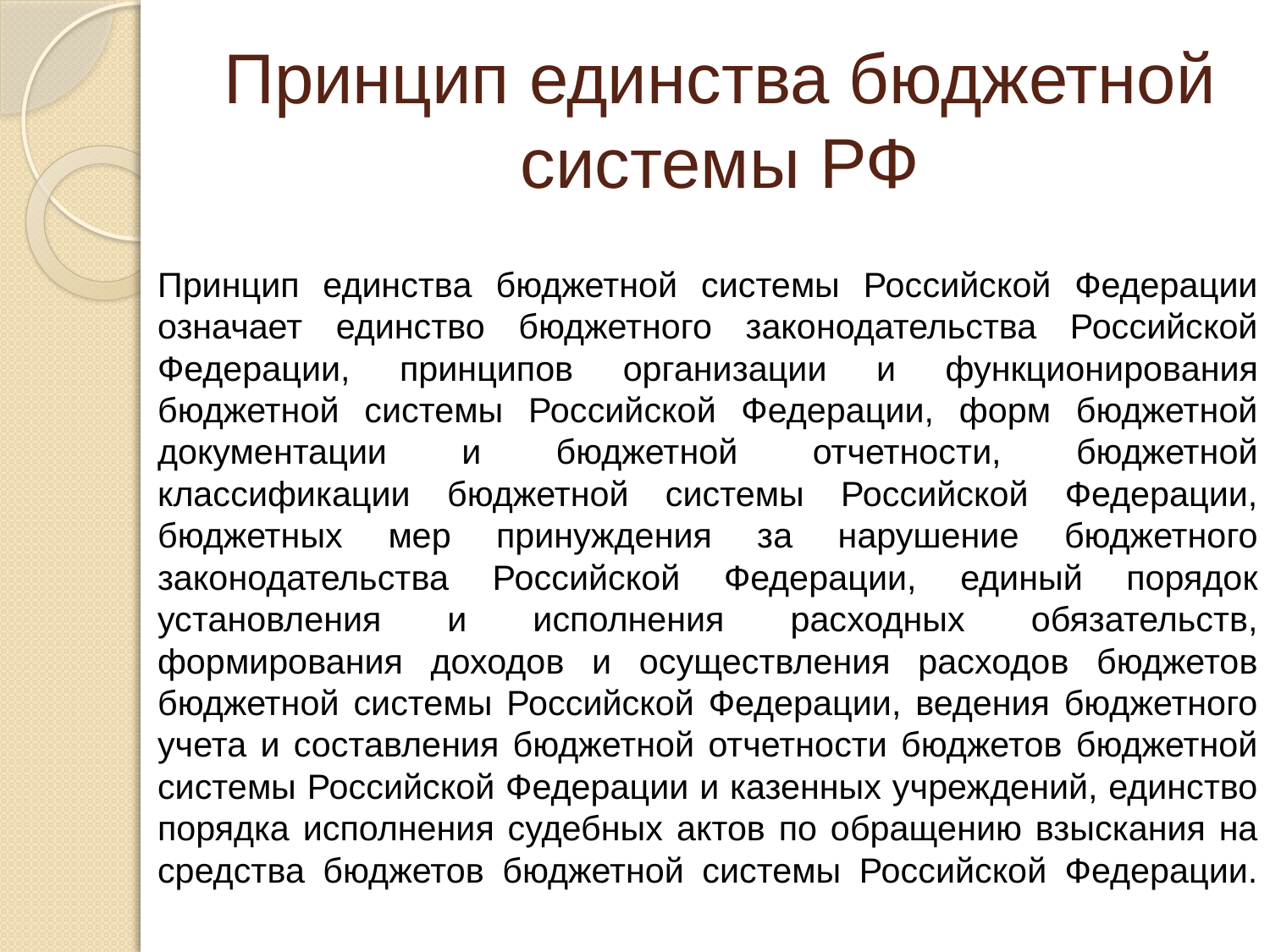

# Принцип единства бюджетной системы РФ
Принцип единства бюджетной системы Российской Федерации означает единство бюджетного законодательства Российской Федерации, принципов организации и функционирования бюджетной системы Российской Федерации, форм бюджетной документации и бюджетной отчетности, бюджетной классификации бюджетной системы Российской Федерации, бюджетных мер принуждения за нарушение бюджетного законодательства Российской Федерации, единый порядок установления и исполнения расходных обязательств, формирования доходов и осуществления расходов бюджетов бюджетной системы Российской Федерации, ведения бюджетного учета и составления бюджетной отчетности бюджетов бюджетной системы Российской Федерации и казенных учреждений, единство порядка исполнения судебных актов по обращению взыскания на средства бюджетов бюджетной системы Российской Федерации.